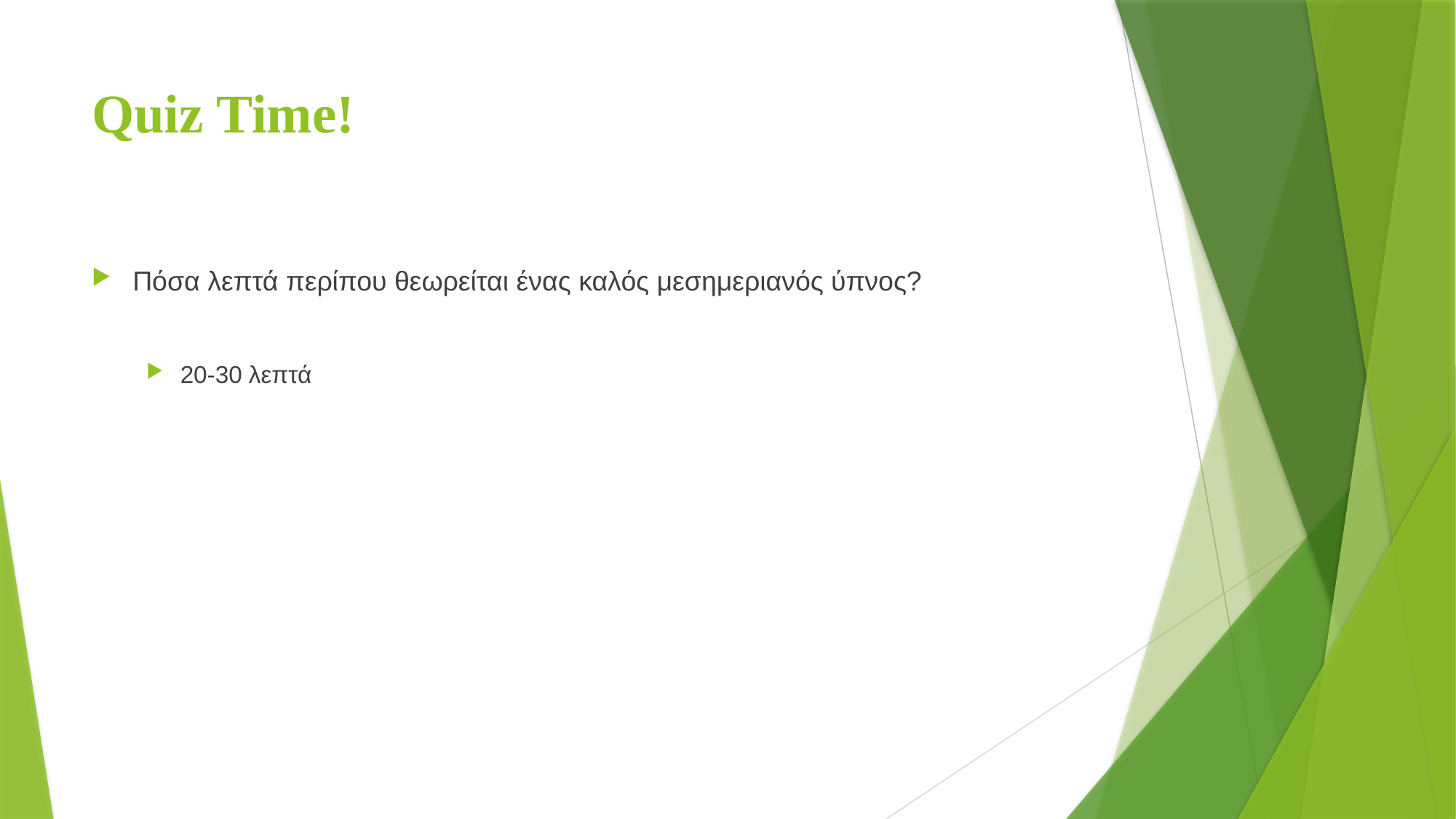

# Quiz Time!
Πόσα λεπτά περίπου θεωρείται ένας καλός μεσημεριανός ύπνος?

20-30 λεπτά